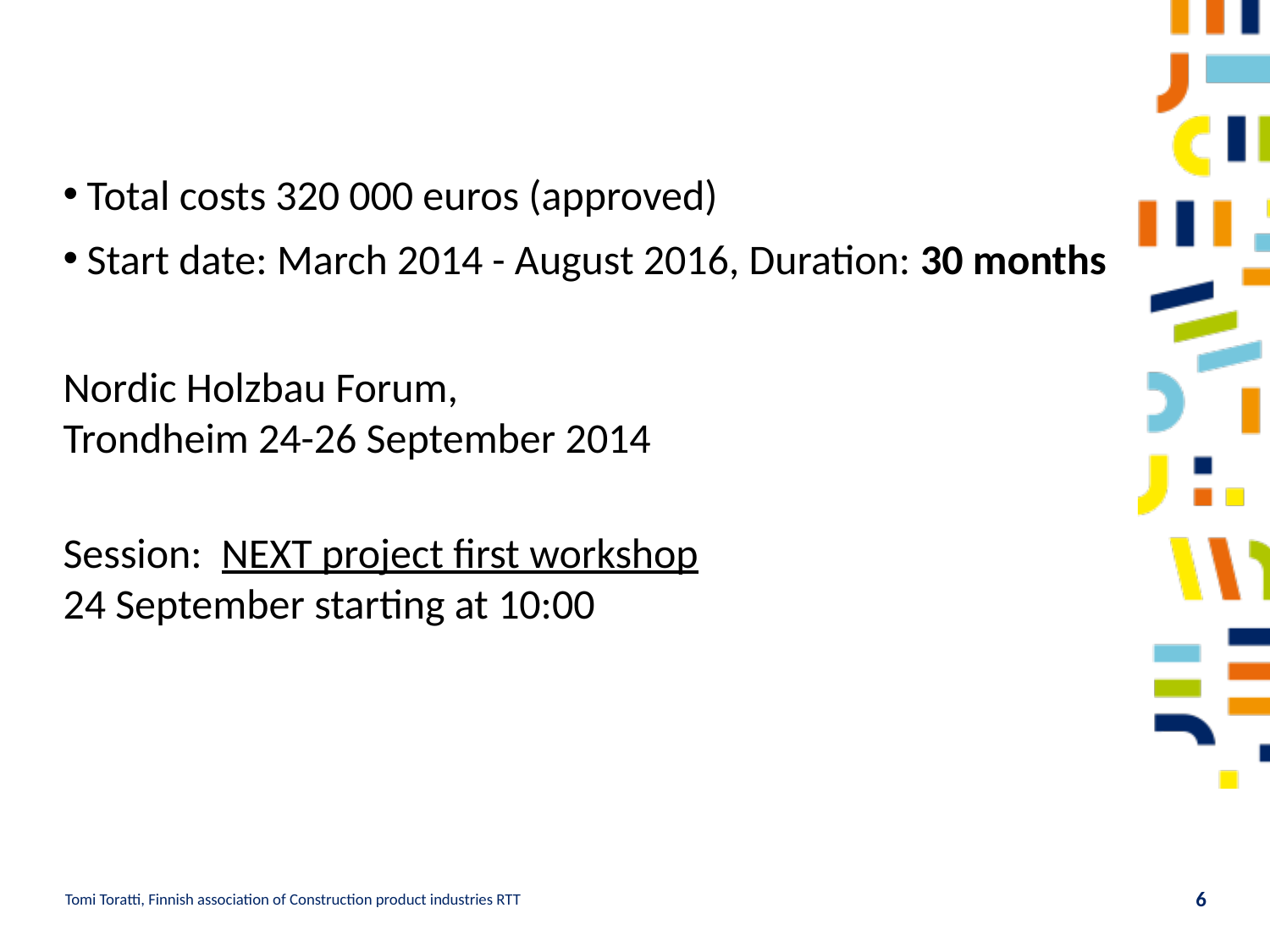

Total costs 320 000 euros (approved)
Start date: March 2014 - August 2016, Duration: 30 months

Nordic Holzbau Forum,
Trondheim 24-26 September 2014
Session:  NEXT project first workshop
24 September starting at 10:00

Tomi Toratti, Finnish association of Construction product industries RTT
6